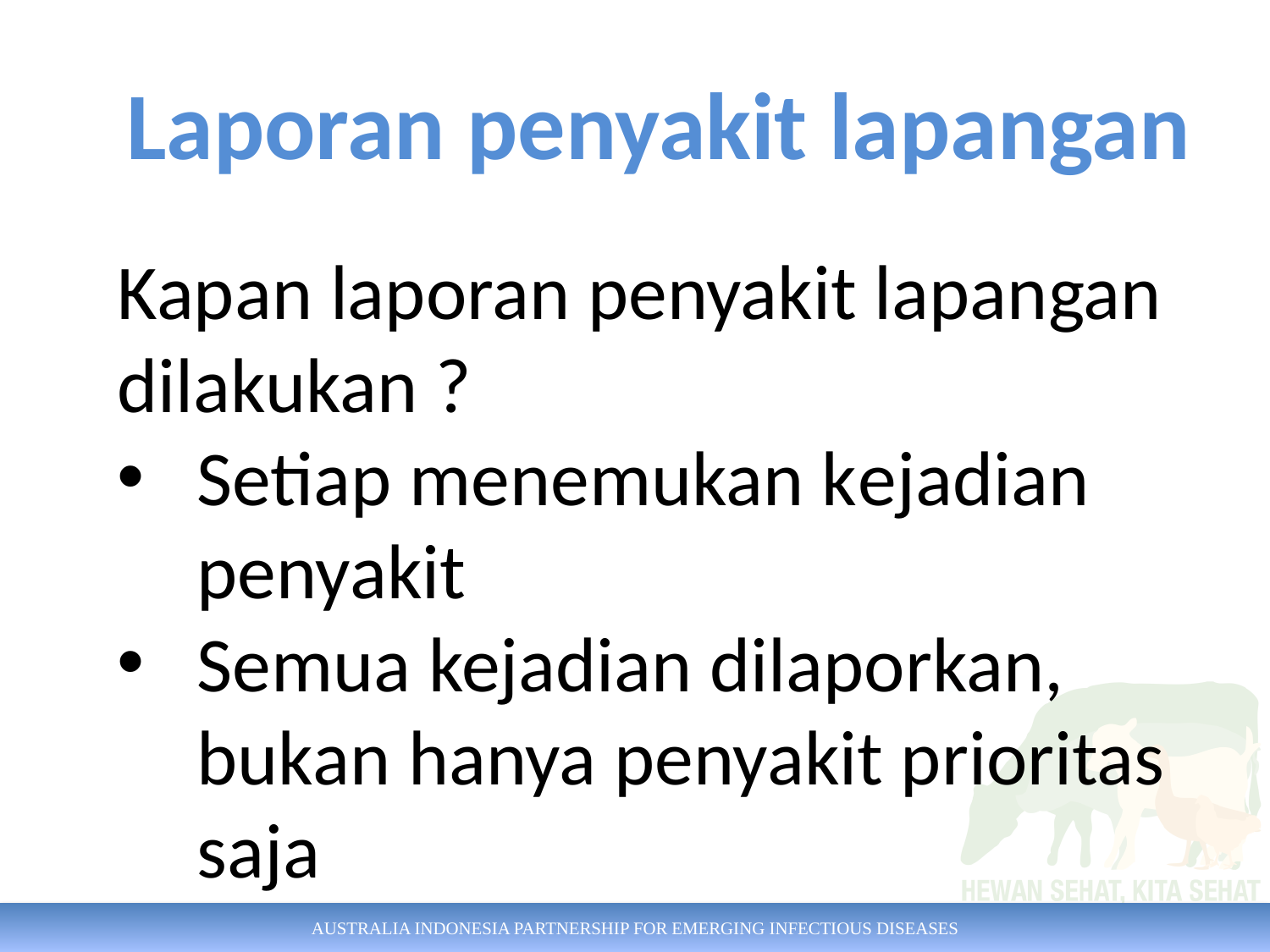

Laporan penyakit lapangan
Kapan laporan penyakit lapangan dilakukan ?
Setiap menemukan kejadian penyakit
Semua kejadian dilaporkan, bukan hanya penyakit prioritas saja